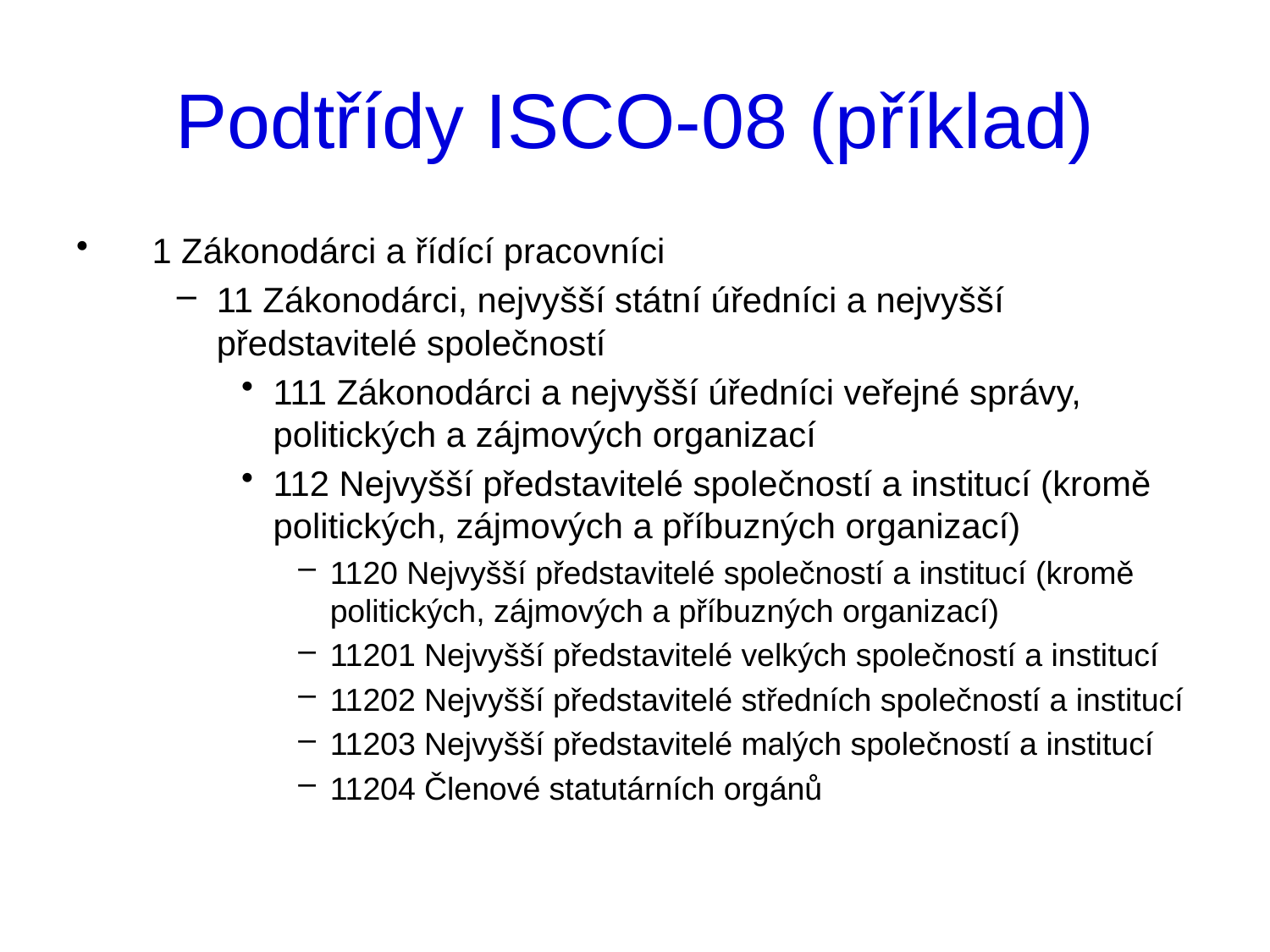

# Podtřídy ISCO-08 (příklad)
1 Zákonodárci a řídící pracovníci
11 Zákonodárci, nejvyšší státní úředníci a nejvyšší představitelé společností
111 Zákonodárci a nejvyšší úředníci veřejné správy, politických a zájmových organizací
112 Nejvyšší představitelé společností a institucí (kromě politických, zájmových a příbuzných organizací)
1120 Nejvyšší představitelé společností a institucí (kromě politických, zájmových a příbuzných organizací)
11201 Nejvyšší představitelé velkých společností a institucí
11202 Nejvyšší představitelé středních společností a institucí
11203 Nejvyšší představitelé malých společností a institucí
11204 Členové statutárních orgánů